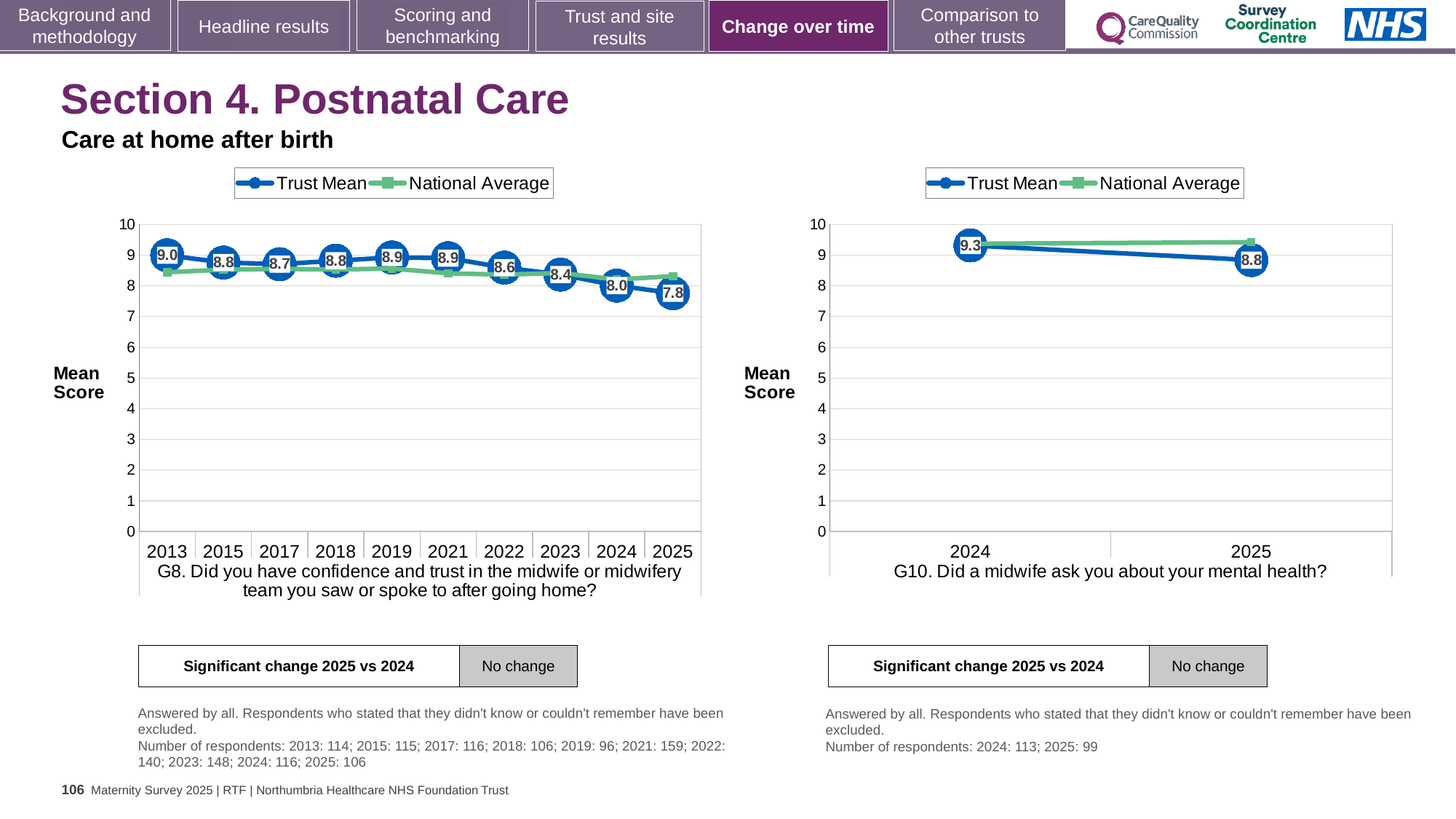

# Section 4. Postnatal Care
Care at home after birth

### Chart

| Category | Trust Mean | National Average |
|---|---|---|
| 2013 | 8.994023826392842 | 8.443394207072098 |
| 2015 | 8.758758341872925 | 8.525082438616236 |
| 2017 | 8.70454309345173 | 8.552800072025812 |
| 2018 | 8.818287542916117 | 8.53242768446763 |
| 2019 | 8.924027726887429 | 8.562109395838668 |
| 2021 | 8.90158435453637 | 8.407199752376819 |
| 2022 | 8.594133620624657 | 8.364492063172161 |
| 2023 | 8.366989792214882 | 8.417992586428651 |
| 2024 | 8.009466529344788 | 8.207325464757053 |
| 2025 | 7.76117979339169 | 8.315614423771441 |

### Chart

| Category | Trust Mean | National Average |
|---|---|---|
| 2024 | 9.316642619992772 | 9.371584549873807 |
| 2025 | 8.838984023403173 | 9.42051832693087 |
| Significant change 2025 vs 2024 | No change |
| --- | --- |
| Significant change 2025 vs 2024 | No change |
| --- | --- |
Answered by all. Respondents who stated that they didn't know or couldn't remember have been excluded.
Number of respondents: 2013: 114; 2015: 115; 2017: 116; 2018: 106; 2019: 96; 2021: 159; 2022: 140; 2023: 148; 2024: 116; 2025: 106
Answered by all. Respondents who stated that they didn't know or couldn't remember have been excluded.
Number of respondents: 2024: 113; 2025: 99
106